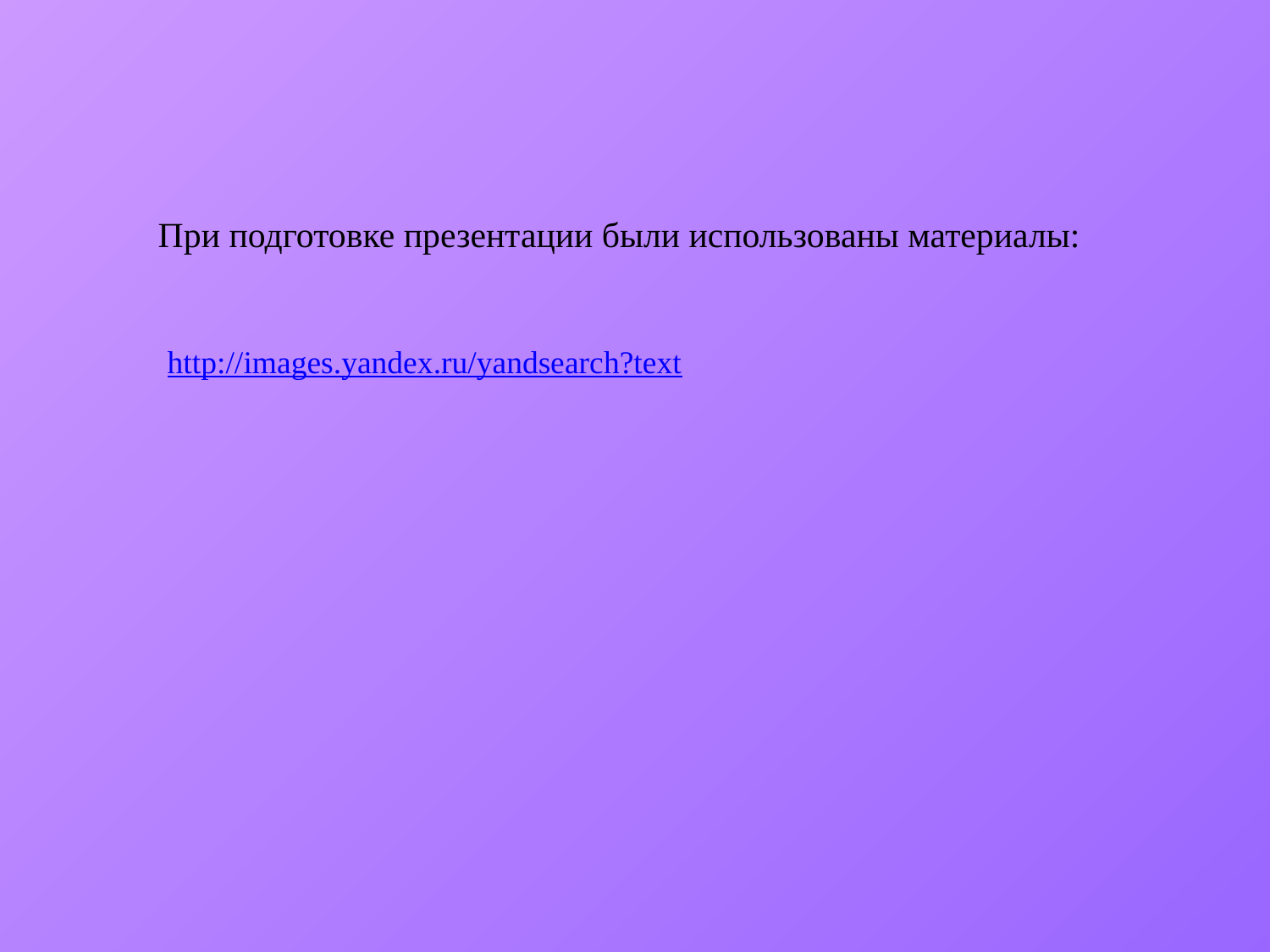

При подготовке презентации были использованы материалы:
http://images.yandex.ru/yandsearch?text